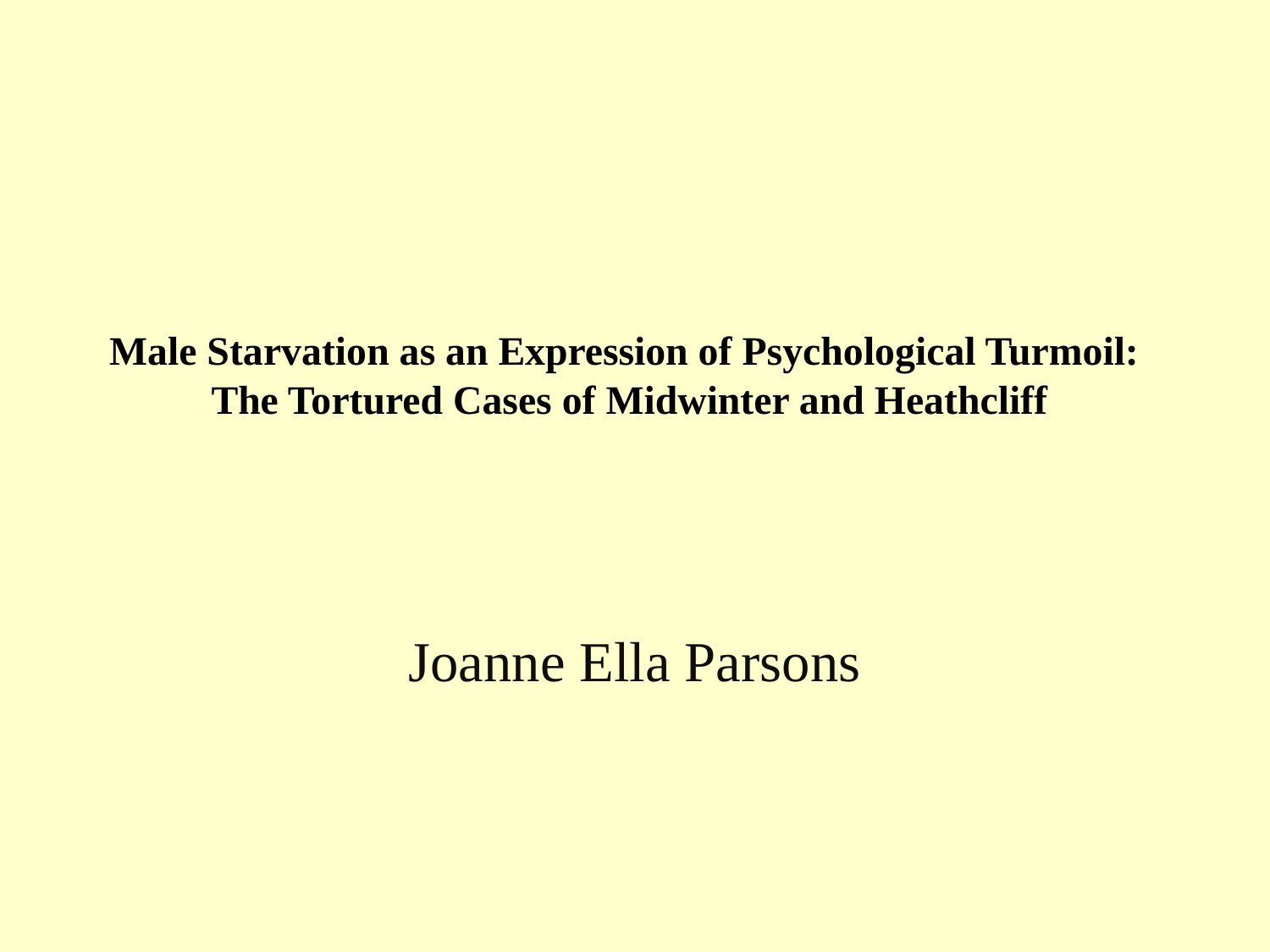

# Male Starvation as an Expression of Psychological Turmoil: The Tortured Cases of Midwinter and Heathcliff

Joanne Ella Parsons